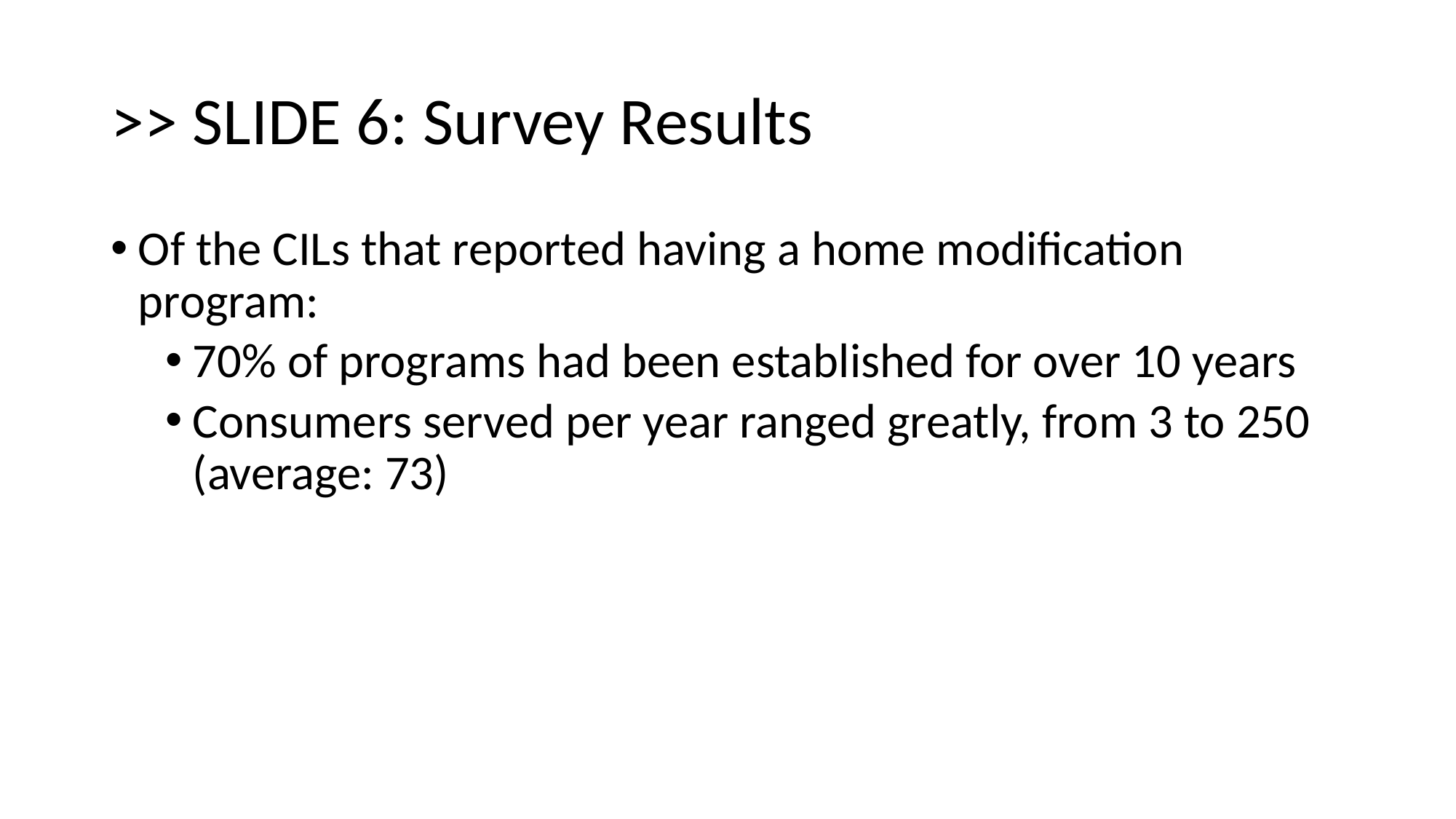

# >> SLIDE 6: Survey Results
Of the CILs that reported having a home modification program:
70% of programs had been established for over 10 years
Consumers served per year ranged greatly, from 3 to 250 (average: 73)